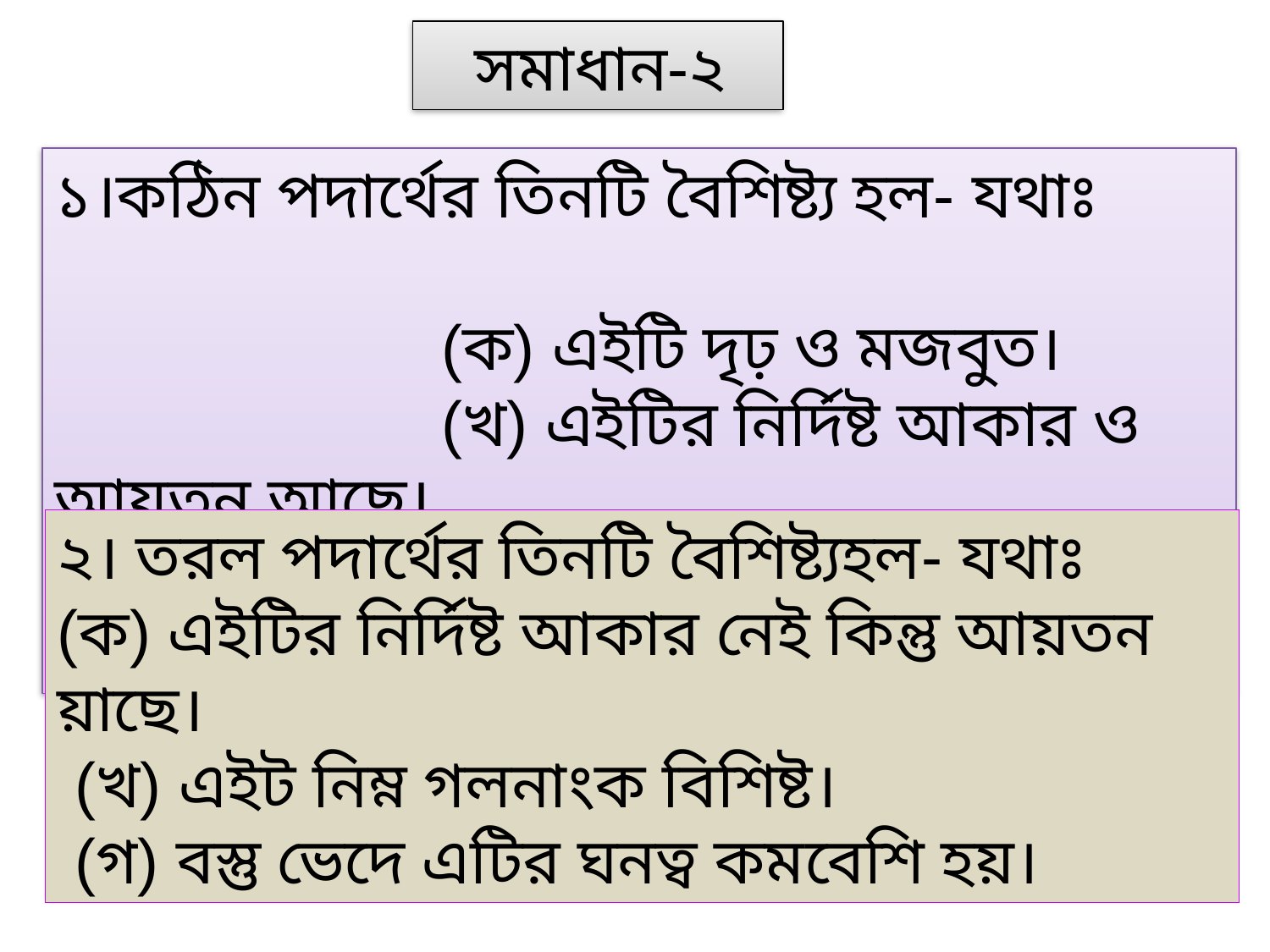

সমাধান-২
১।কঠিন পদার্থের তিনটি বৈশিষ্ট্য হল- যথাঃ
                      (ক) এইটি দৃঢ় ও মজবুত।
                      (খ) এইটির নির্দিষ্ট আকার ও আয়তন আছে।
                      (গ) এইটি উচ্চ গলনাংক বিশিষ্ট।
২। তরল পদার্থের তিনটি বৈশিষ্ট্যহল- যথাঃ
(ক) এইটির নির্দিষ্ট আকার নেই কিন্তু আয়তন য়াছে।
 (খ) এইট নিম্ন গলনাংক বিশিষ্ট।
 (গ) বস্তু ভেদে এটির ঘনত্ব কমবেশি হয়।